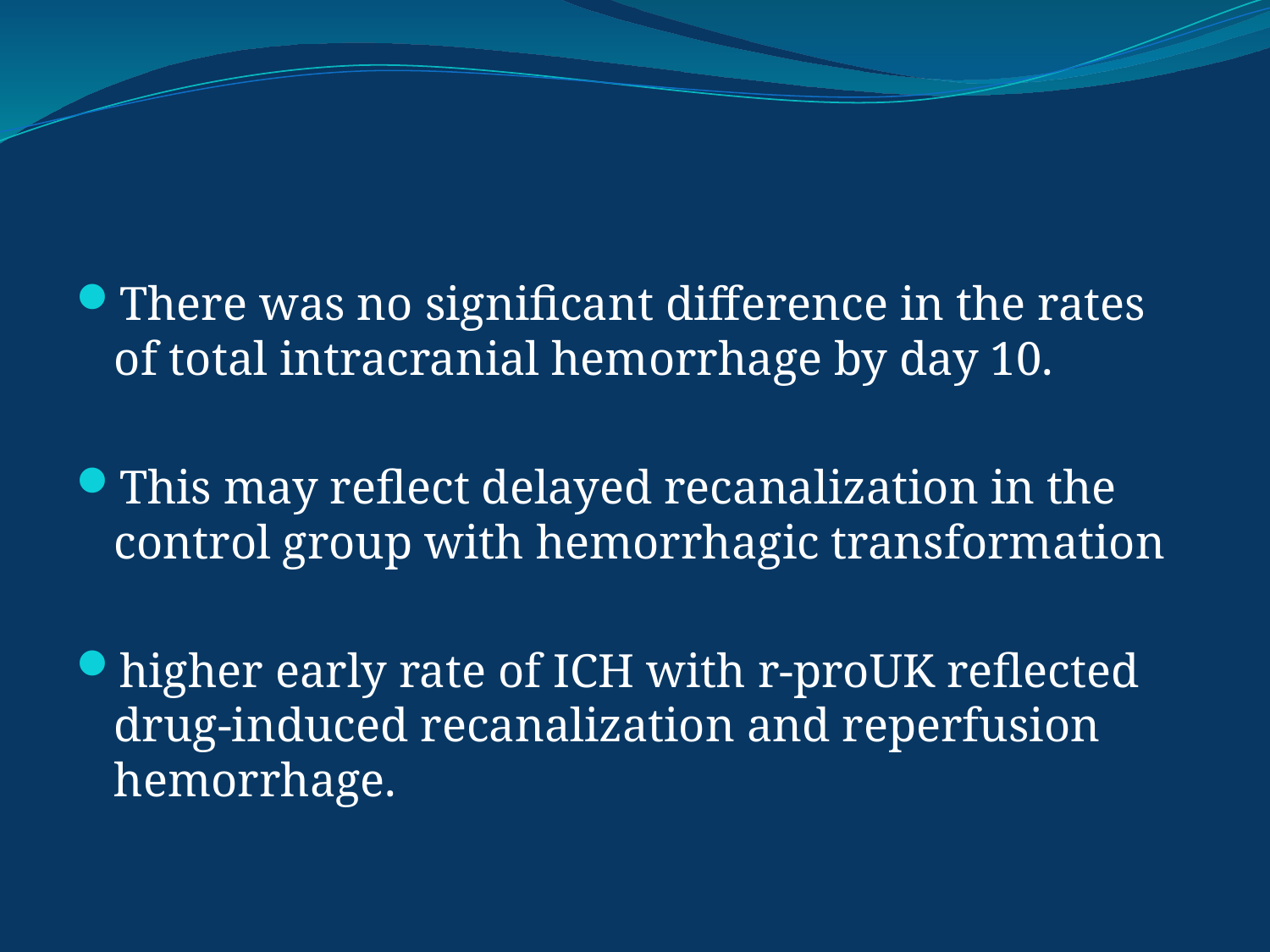

#
There was no significant difference in the rates of total intracranial hemorrhage by day 10.

This may reflect delayed recanalization in the control group with hemorrhagic transformation

higher early rate of ICH with r-proUK reflected drug-induced recanalization and reperfusion hemorrhage.